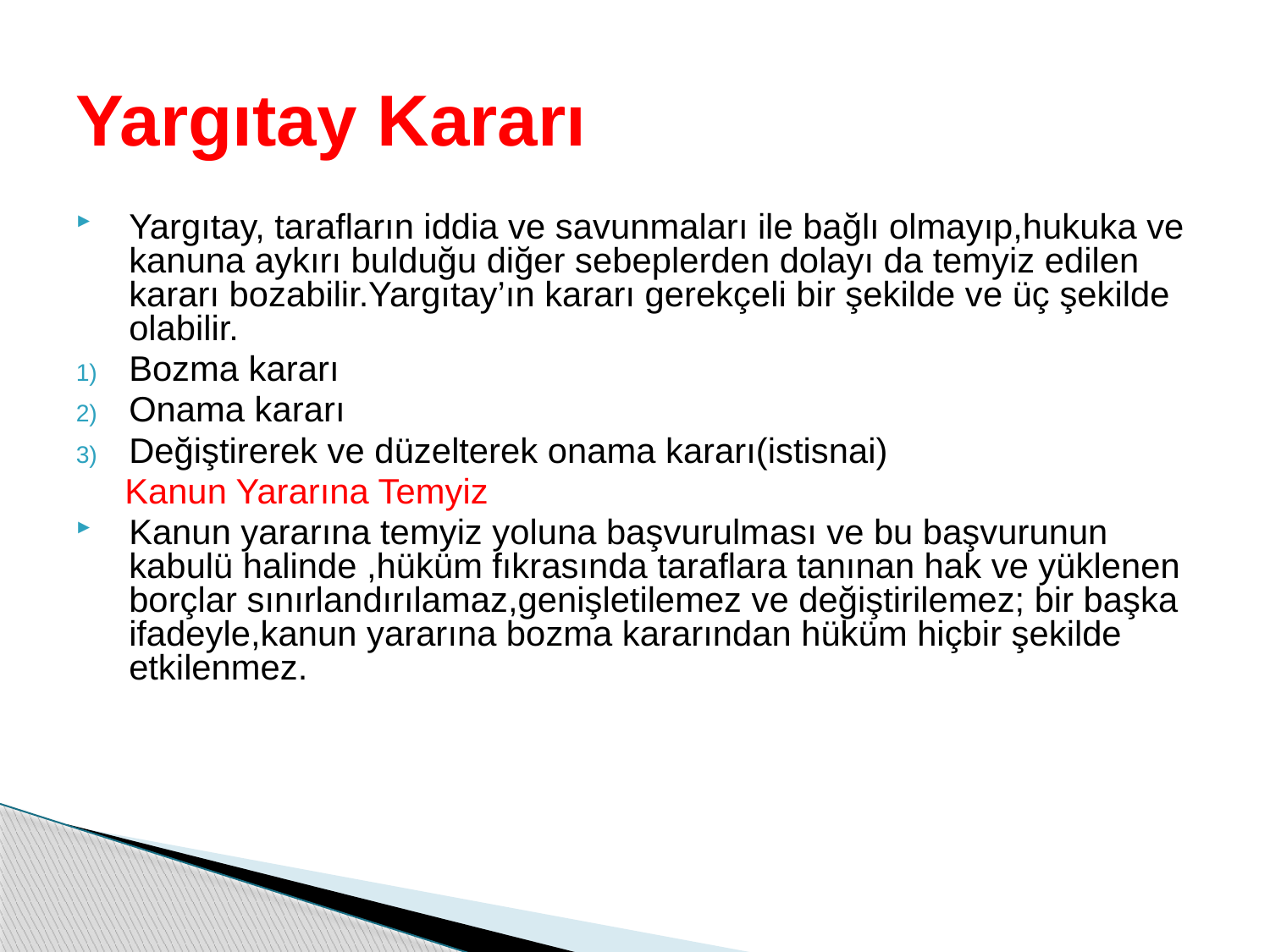

# Yargıtay Kararı
Yargıtay, tarafların iddia ve savunmaları ile bağlı olmayıp,hukuka ve kanuna aykırı bulduğu diğer sebeplerden dolayı da temyiz edilen kararı bozabilir.Yargıtay’ın kararı gerekçeli bir şekilde ve üç şekilde olabilir.
Bozma kararı
Onama kararı
Değiştirerek ve düzelterek onama kararı(istisnai)
     Kanun Yararına Temyiz
Kanun yararına temyiz yoluna başvurulması ve bu başvurunun kabulü halinde ,hüküm fıkrasında taraflara tanınan hak ve yüklenen borçlar sınırlandırılamaz,genişletilemez ve değiştirilemez; bir başka ifadeyle,kanun yararına bozma kararından hüküm hiçbir şekilde etkilenmez.